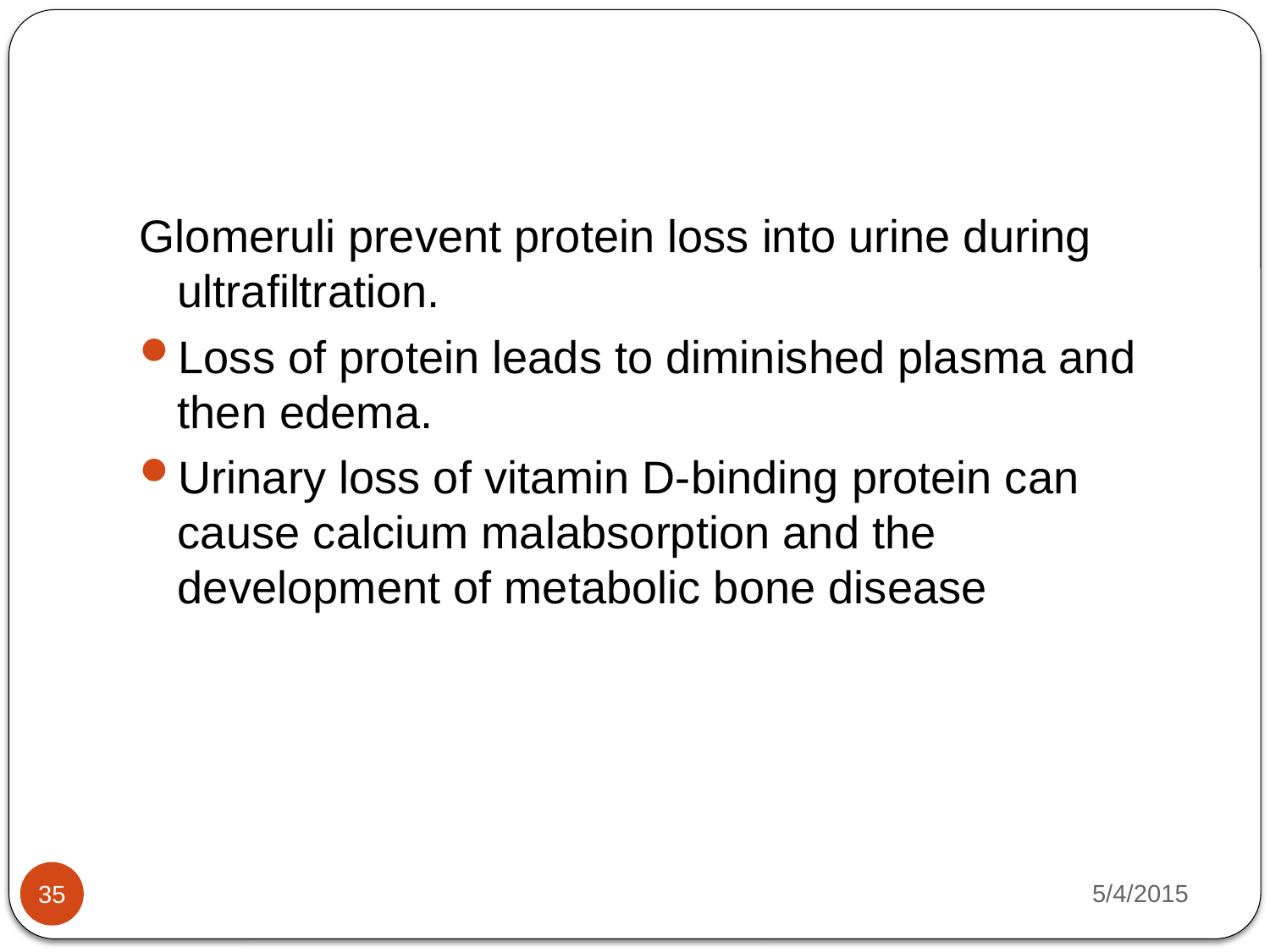

#
Glomeruli prevent protein loss into urine during ultrafiltration.
Loss of protein leads to diminished plasma and then edema.
Urinary loss of vitamin D-binding protein can cause calcium malabsorption and the development of metabolic bone disease
5/4/2015
35